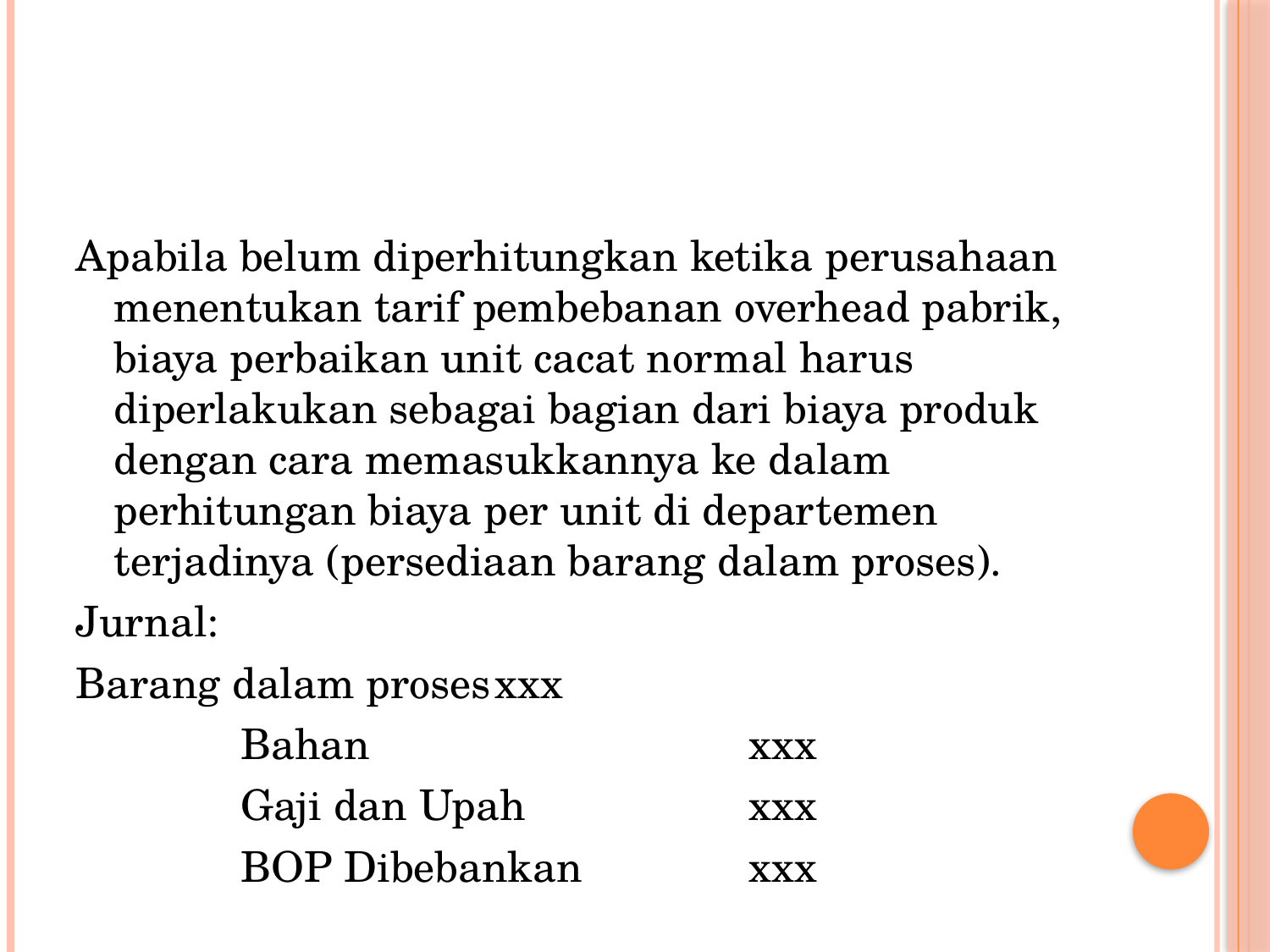

#
Apabila belum diperhitungkan ketika perusahaan menentukan tarif pembebanan overhead pabrik, biaya perbaikan unit cacat normal harus diperlakukan sebagai bagian dari biaya produk dengan cara memasukkannya ke dalam perhitungan biaya per unit di departemen terjadinya (persediaan barang dalam proses).
Jurnal:
Barang dalam proses	xxx
		Bahan			xxx
		Gaji dan Upah		xxx
		BOP Dibebankan		xxx